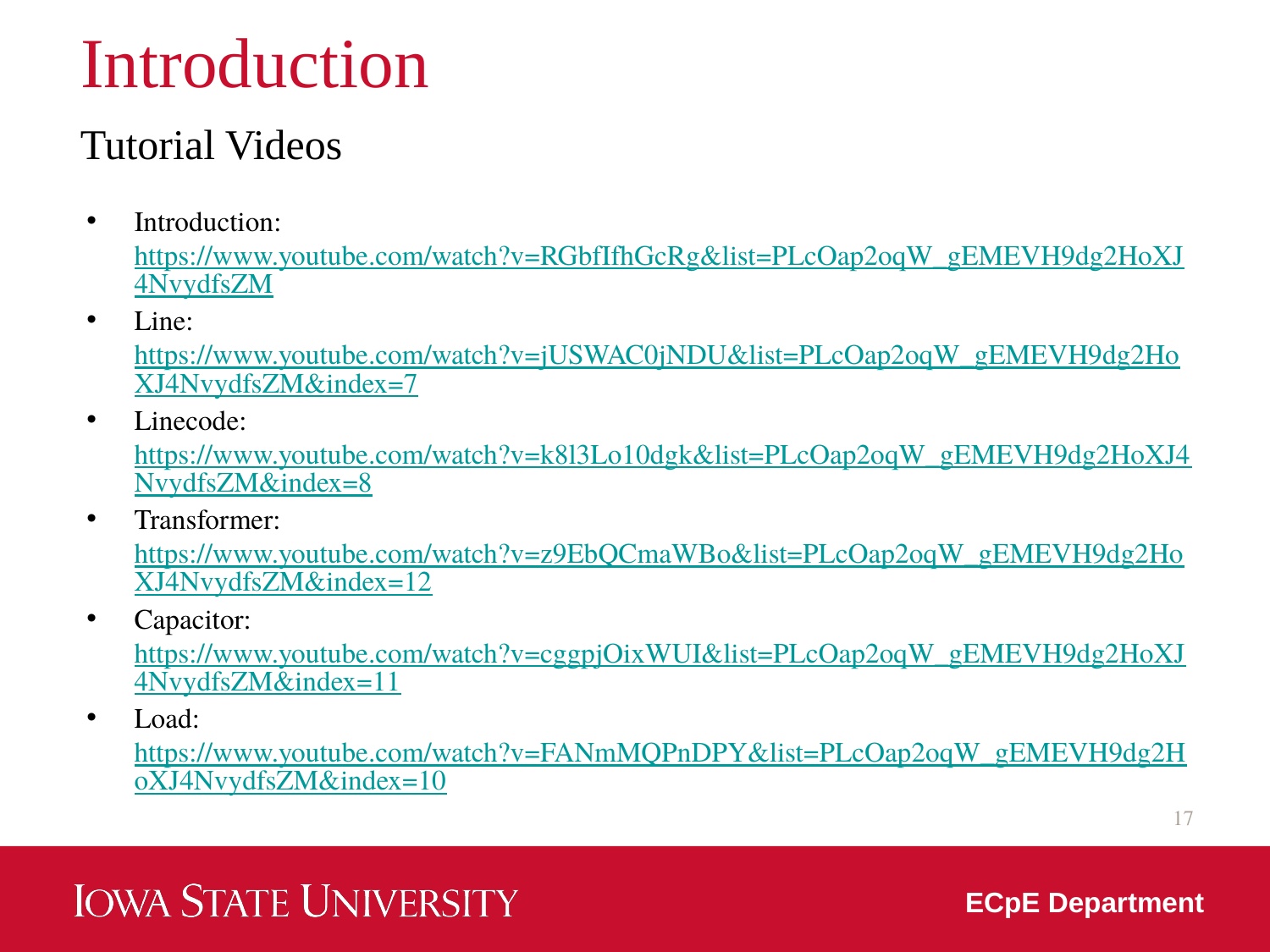

# Introduction
Tutorial Videos

Introduction: https://www.youtube.com/watch?v=RGbfIfhGcRg&list=PLcOap2oqW_gEMEVH9dg2HoXJ4NvydfsZM
Line: https://www.youtube.com/watch?v=jUSWAC0jNDU&list=PLcOap2oqW_gEMEVH9dg2HoXJ4NvydfsZM&index=7
Linecode: https://www.youtube.com/watch?v=k8l3Lo10dgk&list=PLcOap2oqW_gEMEVH9dg2HoXJ4NvydfsZM&index=8
Transformer: https://www.youtube.com/watch?v=z9EbQCmaWBo&list=PLcOap2oqW_gEMEVH9dg2HoXJ4NvydfsZM&index=12
Capacitor: https://www.youtube.com/watch?v=cggpjOixWUI&list=PLcOap2oqW_gEMEVH9dg2HoXJ4NvydfsZM&index=11
Load: https://www.youtube.com/watch?v=FANmMQPnDPY&list=PLcOap2oqW_gEMEVH9dg2HoXJ4NvydfsZM&index=10
17
ECpE Department